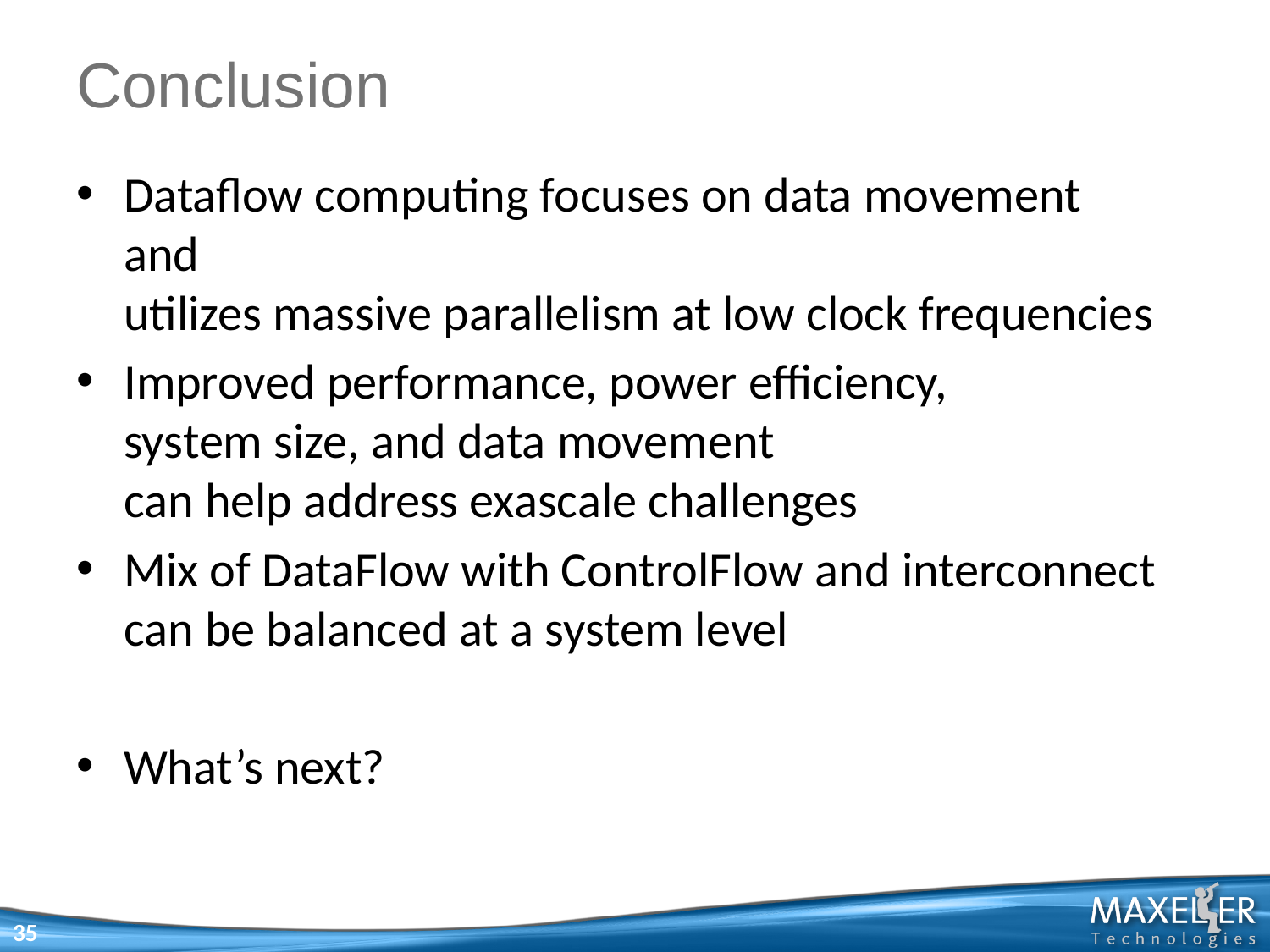

# Conclusion
Dataflow computing focuses on data movement
and
utilizes massive parallelism at low clock frequencies
Improved performance, power efficiency,
system size, and data movement
can help address exascale challenges
Mix of DataFlow with ControlFlow and interconnect can be balanced at a system level

What’s next?

35